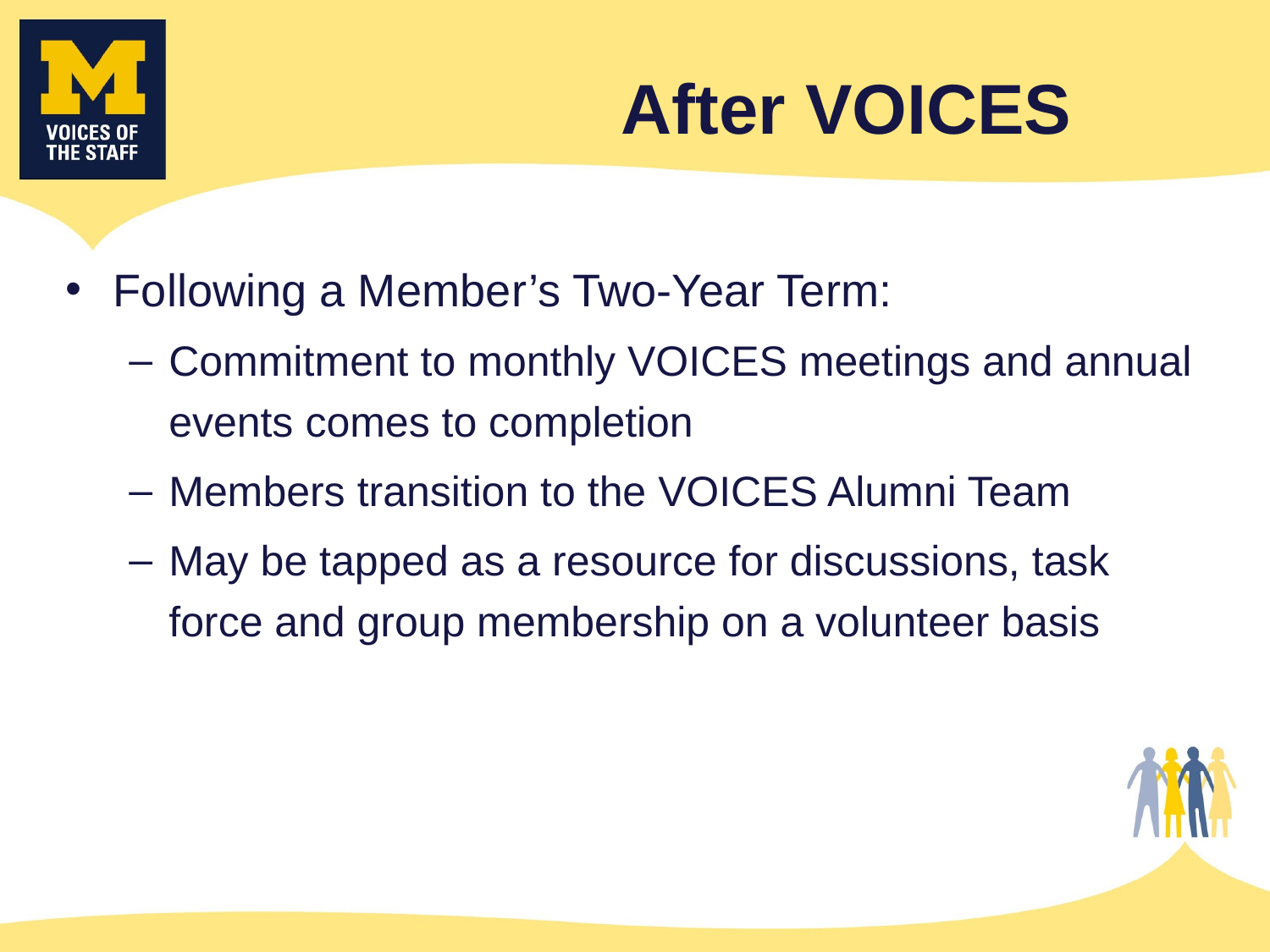

After VOICES
Following a Member’s Two-Year Term:
Commitment to monthly VOICES meetings and annual events comes to completion
Members transition to the VOICES Alumni Team
May be tapped as a resource for discussions, task force and group membership on a volunteer basis